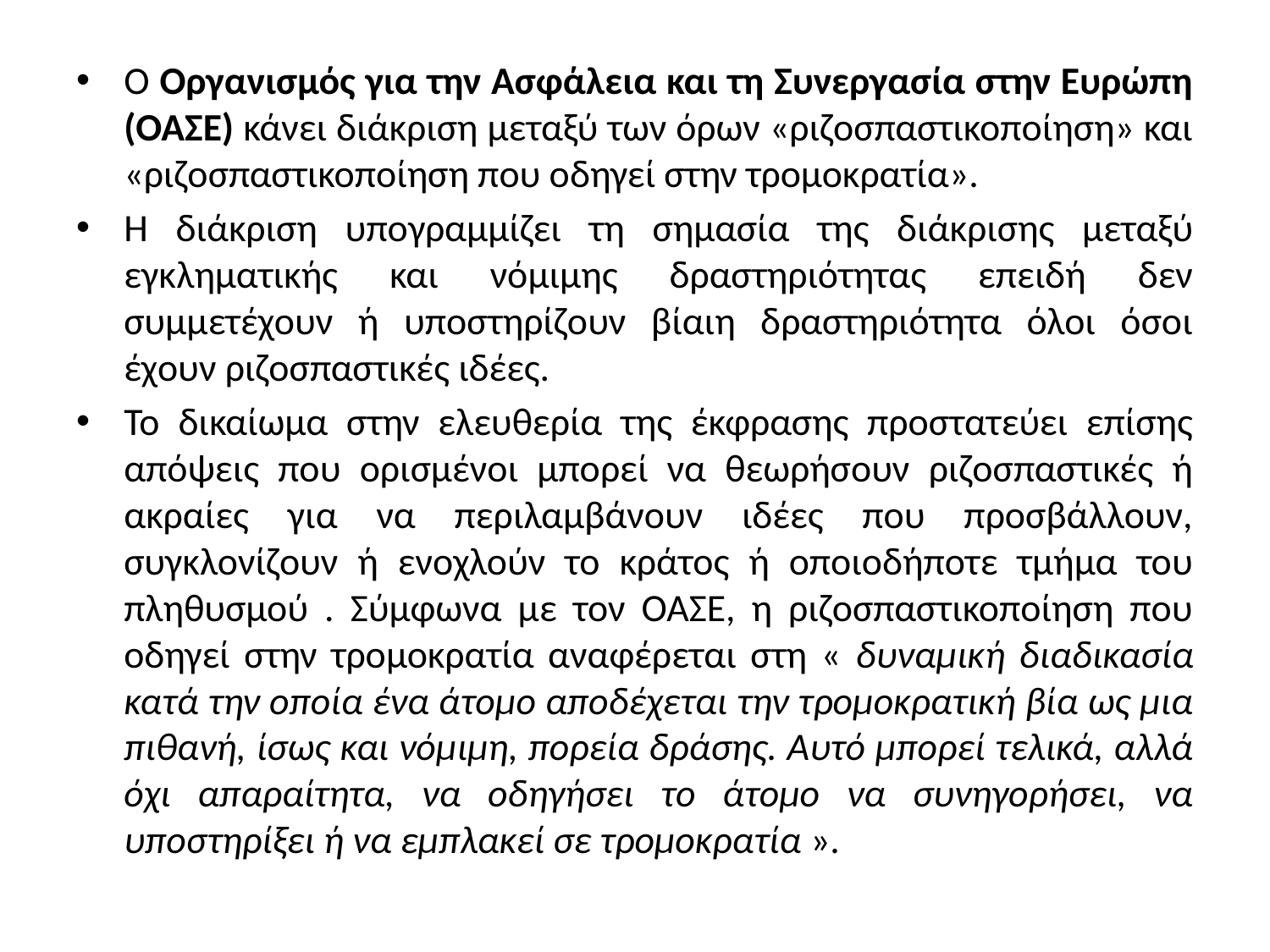

Ο Οργανισμός για την Ασφάλεια και τη Συνεργασία στην Ευρώπη (ΟΑΣΕ) κάνει διάκριση μεταξύ των όρων «ριζοσπαστικοποίηση» και «ριζοσπαστικοποίηση που οδηγεί στην τρομοκρατία».
Η διάκριση υπογραμμίζει τη σημασία της διάκρισης μεταξύ εγκληματικής και νόμιμης δραστηριότητας επειδή δεν συμμετέχουν ή υποστηρίζουν βίαιη δραστηριότητα όλοι όσοι έχουν ριζοσπαστικές ιδέες.
Το δικαίωμα στην ελευθερία της έκφρασης προστατεύει επίσης απόψεις που ορισμένοι μπορεί να θεωρήσουν ριζοσπαστικές ή ακραίες για να περιλαμβάνουν ιδέες που προσβάλλουν, συγκλονίζουν ή ενοχλούν το κράτος ή οποιοδήποτε τμήμα του πληθυσμού . Σύμφωνα με τον ΟΑΣΕ, η ριζοσπαστικοποίηση που οδηγεί στην τρομοκρατία αναφέρεται στη « δυναμική διαδικασία κατά την οποία ένα άτομο αποδέχεται την τρομοκρατική βία ως μια πιθανή, ίσως και νόμιμη, πορεία δράσης. Αυτό μπορεί τελικά, αλλά όχι απαραίτητα, να οδηγήσει το άτομο να συνηγορήσει, να υποστηρίξει ή να εμπλακεί σε τρομοκρατία ».